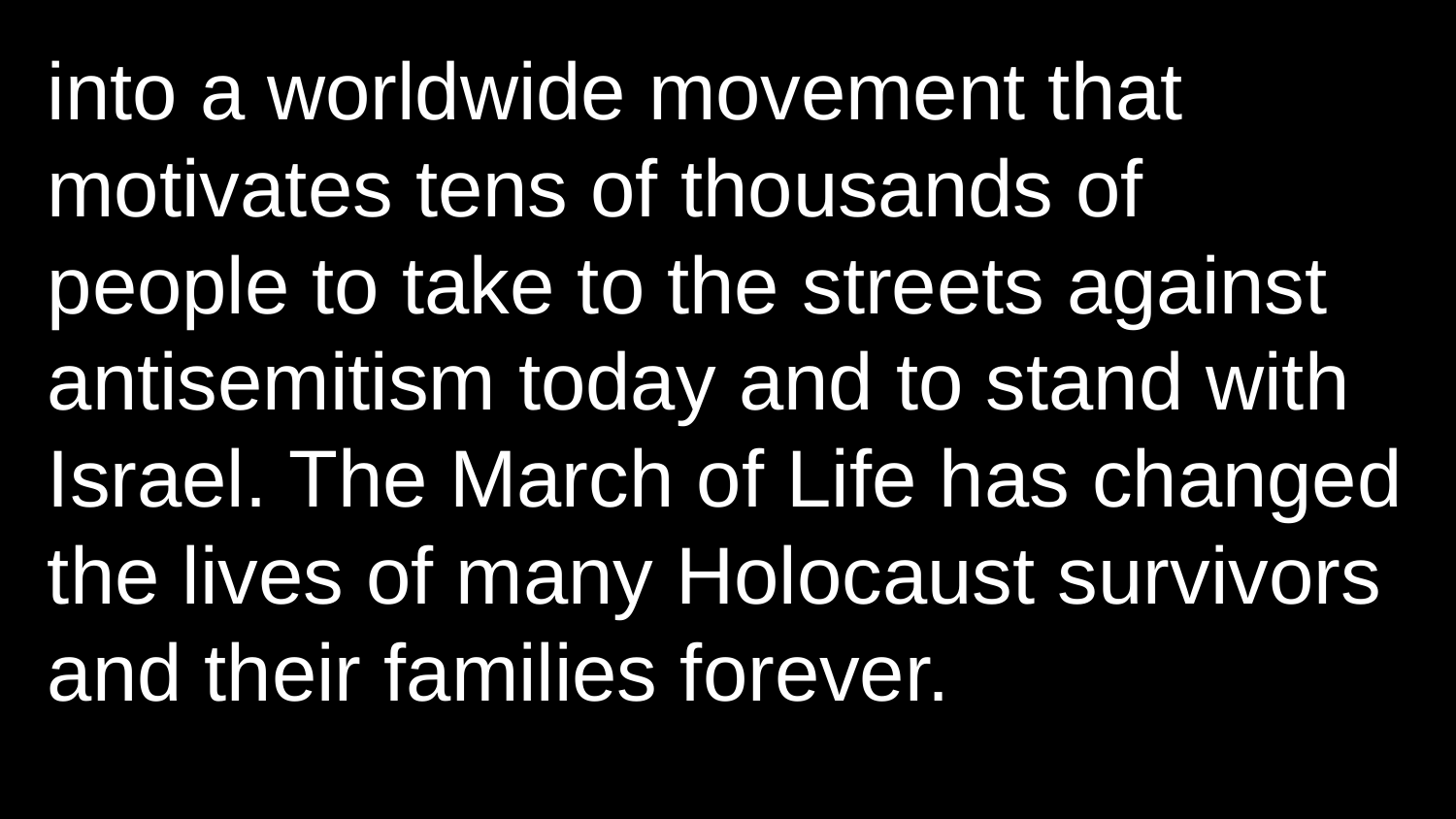

into a worldwide movement that motivates tens of thousands of people to take to the streets against antisemitism today and to stand with Israel. The March of Life has changed the lives of many Holocaust survivors and their families forever.